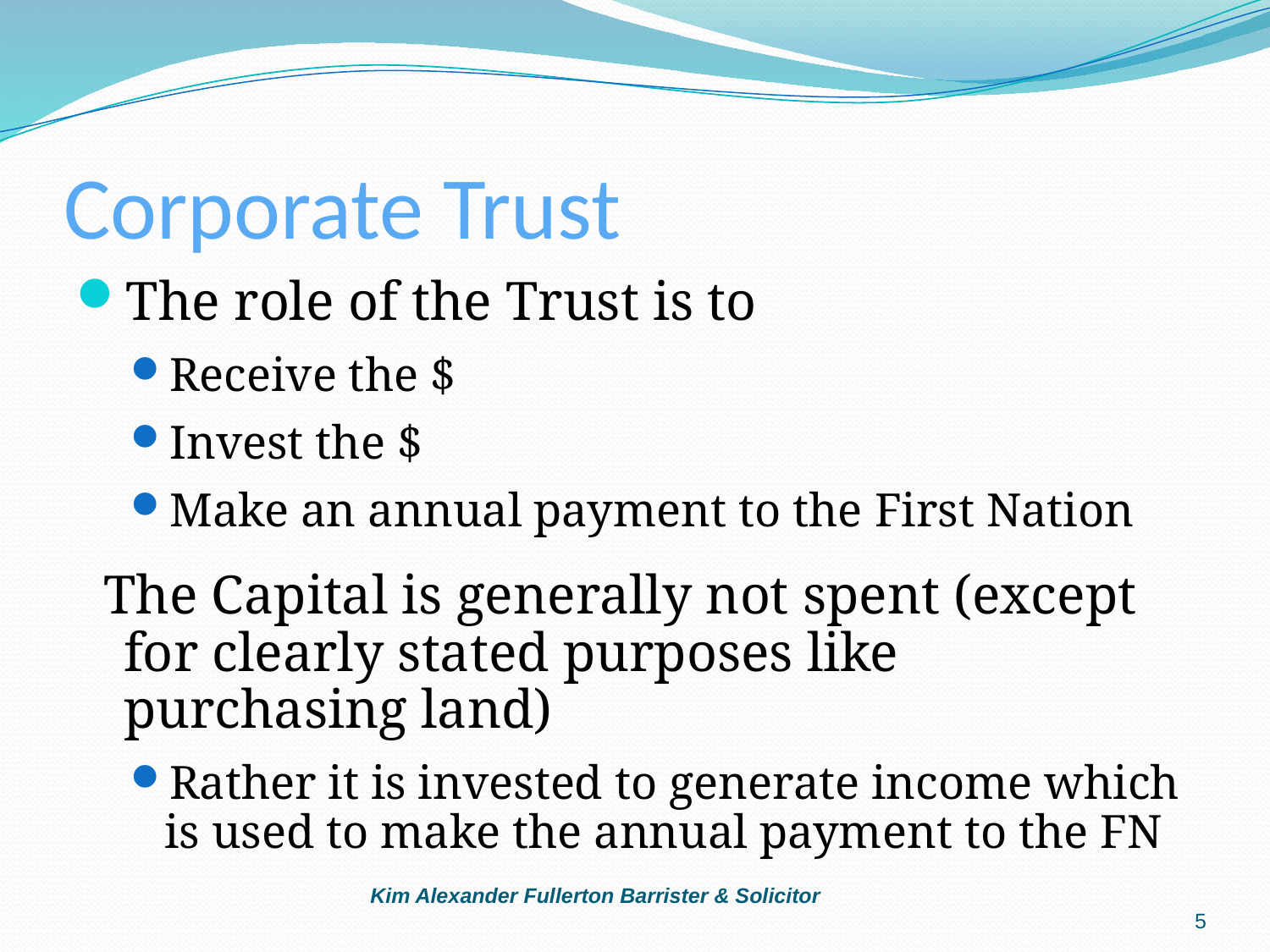

# Corporate Trust
The role of the Trust is to
Receive the $
Invest the $
Make an annual payment to the First Nation
  The Capital is generally not spent (except for clearly stated purposes like purchasing land)
Rather it is invested to generate income which is used to make the annual payment to the FN
Kim Alexander Fullerton Barrister & Solicitor

5